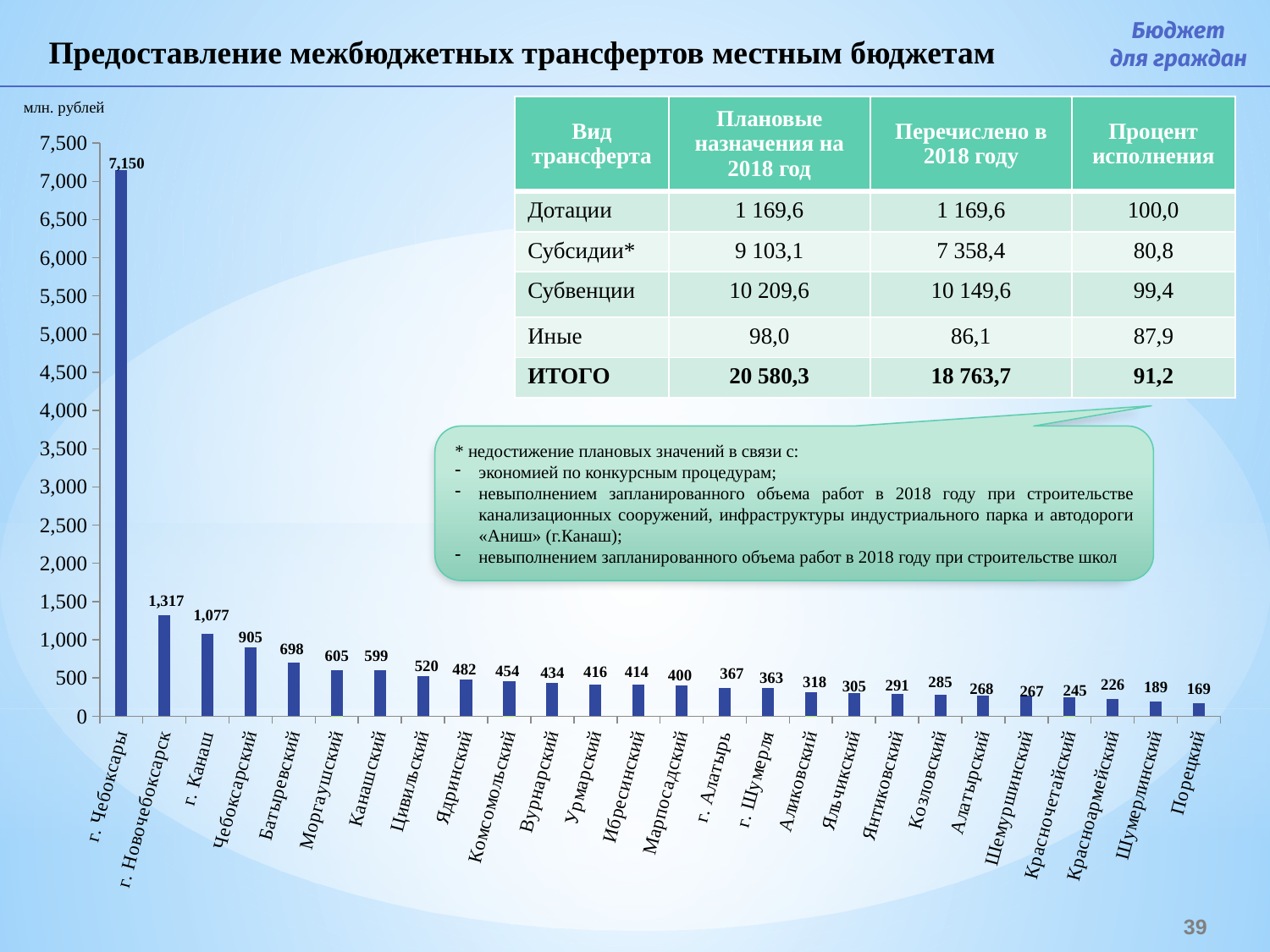

Бюджет
для граждан
Предоставление межбюджетных трансфертов местным бюджетам
млн. рублей
| Вид трансферта | Плановые назначения на 2018 год | Перечислено в 2018 году | Процент исполнения |
| --- | --- | --- | --- |
| Дотации | 1 169,6 | 1 169,6 | 100,0 |
| Субсидии\* | 9 103,1 | 7 358,4 | 80,8 |
| Субвенции | 10 209,6 | 10 149,6 | 99,4 |
| Иные | 98,0 | 86,1 | 87,9 |
| ИТОГО | 20 580,3 | 18 763,7 | 91,2 |

### Chart

| Category | Ряд 1 | Ряд 2 | Ряд 3 |
|---|---|---|---|
| г. Чебоксары | 7150.0 | None | None |
| г. Новочебоксарск | 1317.0 | None | None |
| г. Канаш | 1077.0 | None | None |
| Чебоксарский | 905.0 | None | None |
| Батыревский | 698.0 | None | None |
| Моргаушский | 605.0 | 1.8 | 3.0 |
| Канашский | 599.0 | None | None |
| Цивильский | 520.0 | None | None |
| Ядринский | 482.0 | None | None |
| Комсомольский | 454.0 | 2.8 | 5.0 |
| Вурнарский | 434.0 | None | None |
| Урмарский | 416.0 | None | None |
| Ибресинский | 414.0 | None | None |
| Марпосадский | 400.0 | None | None |
| г. Алатырь | 367.0 | None | None |
| г. Шумерля | 363.0 | None | None |
| Аликовский | 318.0 | 4.4 | 2.0 |
| Яльчикский | 305.0 | None | None |
| Янтиковский | 291.0 | None | None |
| Козловский | 285.0 | None | None |
| Алатырский | 268.0 | None | None |
| Шемуршинский | 267.0 | None | None |
| Красночетайский | 245.0 | 2.4 | 2.0 |
| Красноармейский | 226.0 | None | None |
| Шумерлинский | 189.0 | None | None |
| Порецкий | 169.0 | None | None |
* недостижение плановых значений в связи с:
экономией по конкурсным процедурам;
невыполнением запланированного объема работ в 2018 году при строительстве канализационных сооружений, инфраструктуры индустриального парка и автодороги «Аниш» (г.Канаш);
невыполнением запланированного объема работ в 2018 году при строительстве школ

39